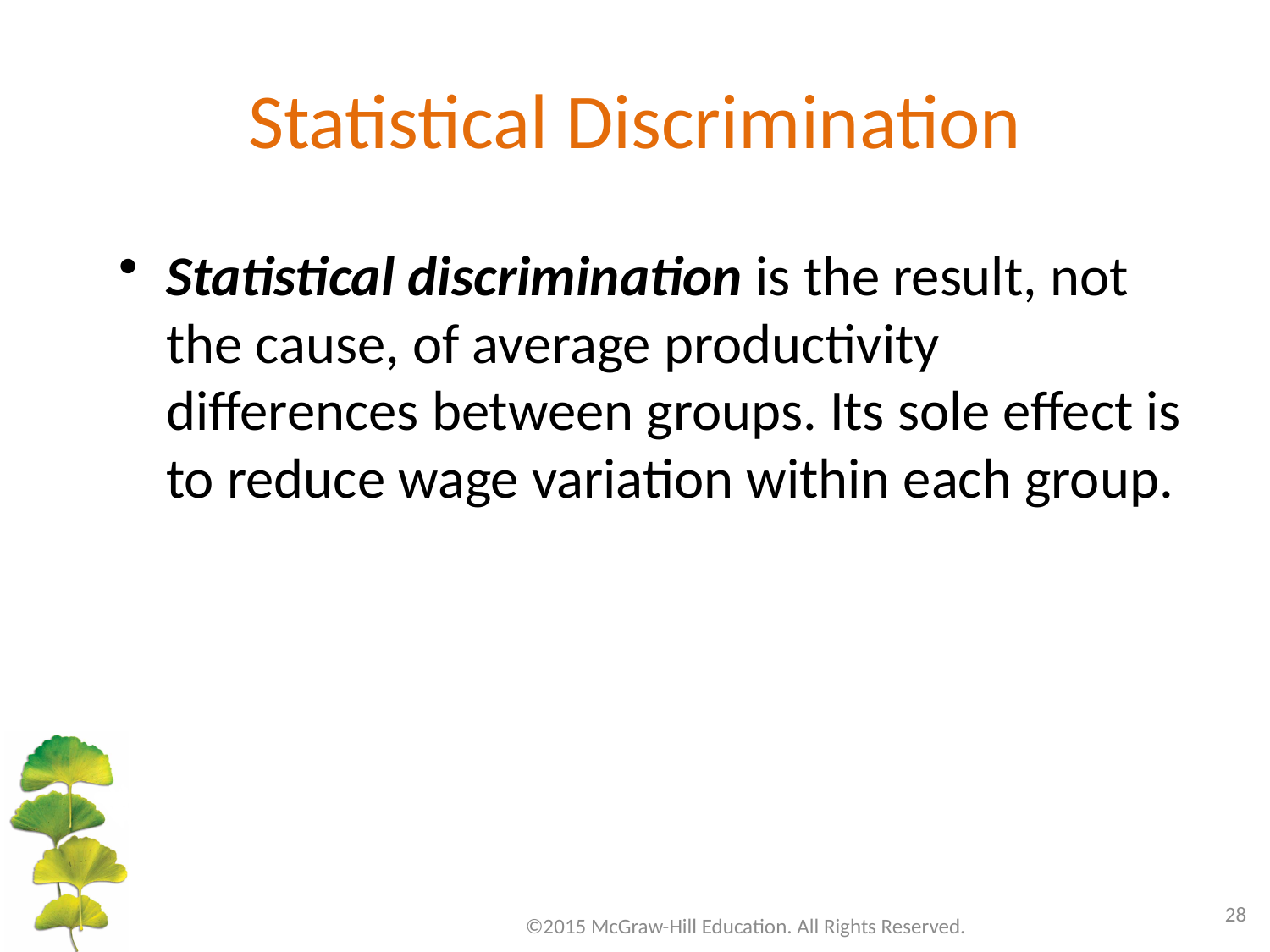

# Statistical Discrimination
Statistical discrimination is the result, not the cause, of average productivity differences between groups. Its sole effect is to reduce wage variation within each group.
28
©2015 McGraw-Hill Education. All Rights Reserved.